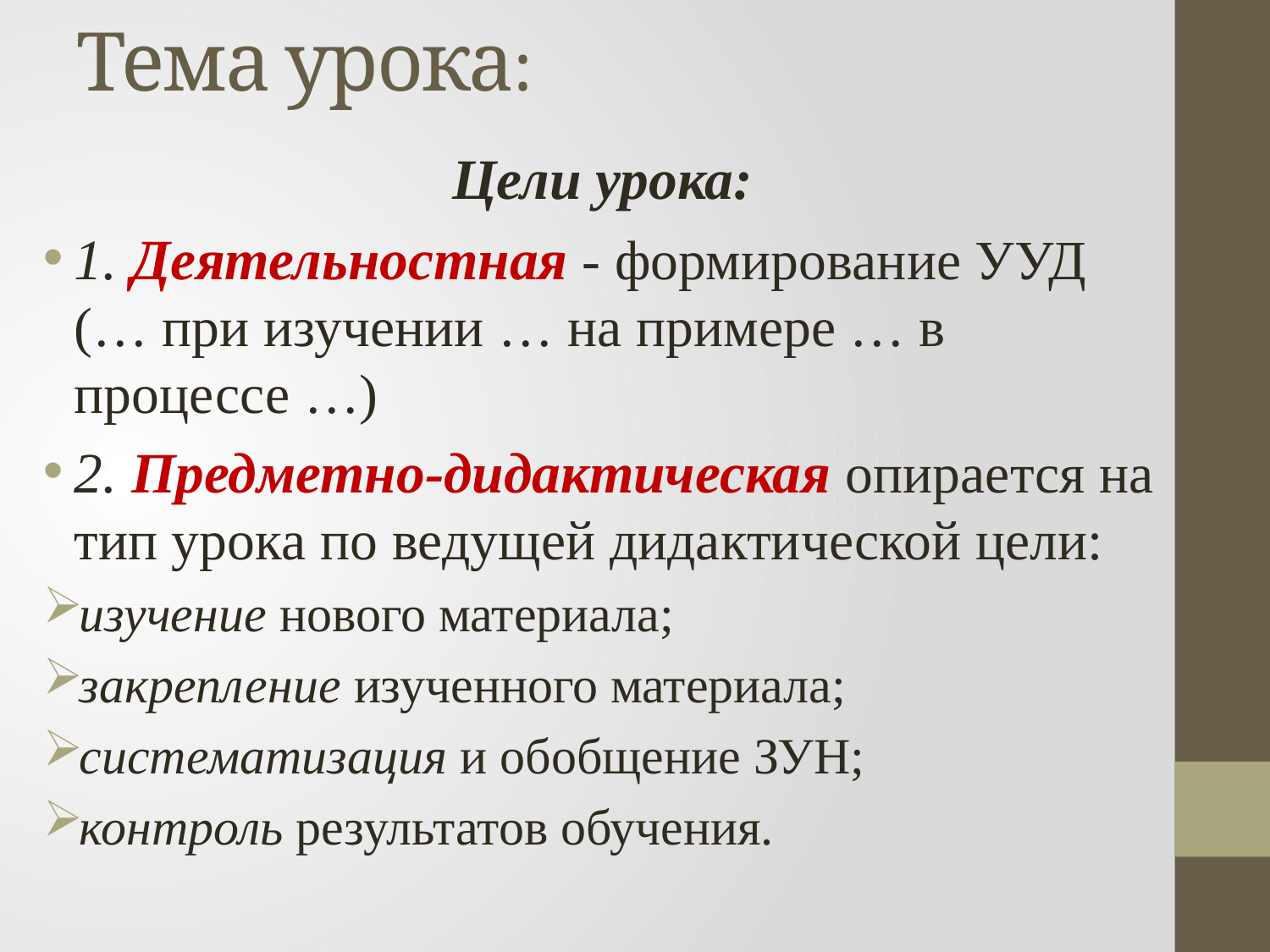

# Тема урока:
Цели урока:
1. Деятельностная - формирование УУД (… при изучении … на примере … в процессе …)
2. Предметно-дидактическая опирается на тип урока по ведущей дидактической цели:
изучение нового материала;
закрепление изученного материала;
систематизация и обобщение ЗУН;
контроль результатов обучения.